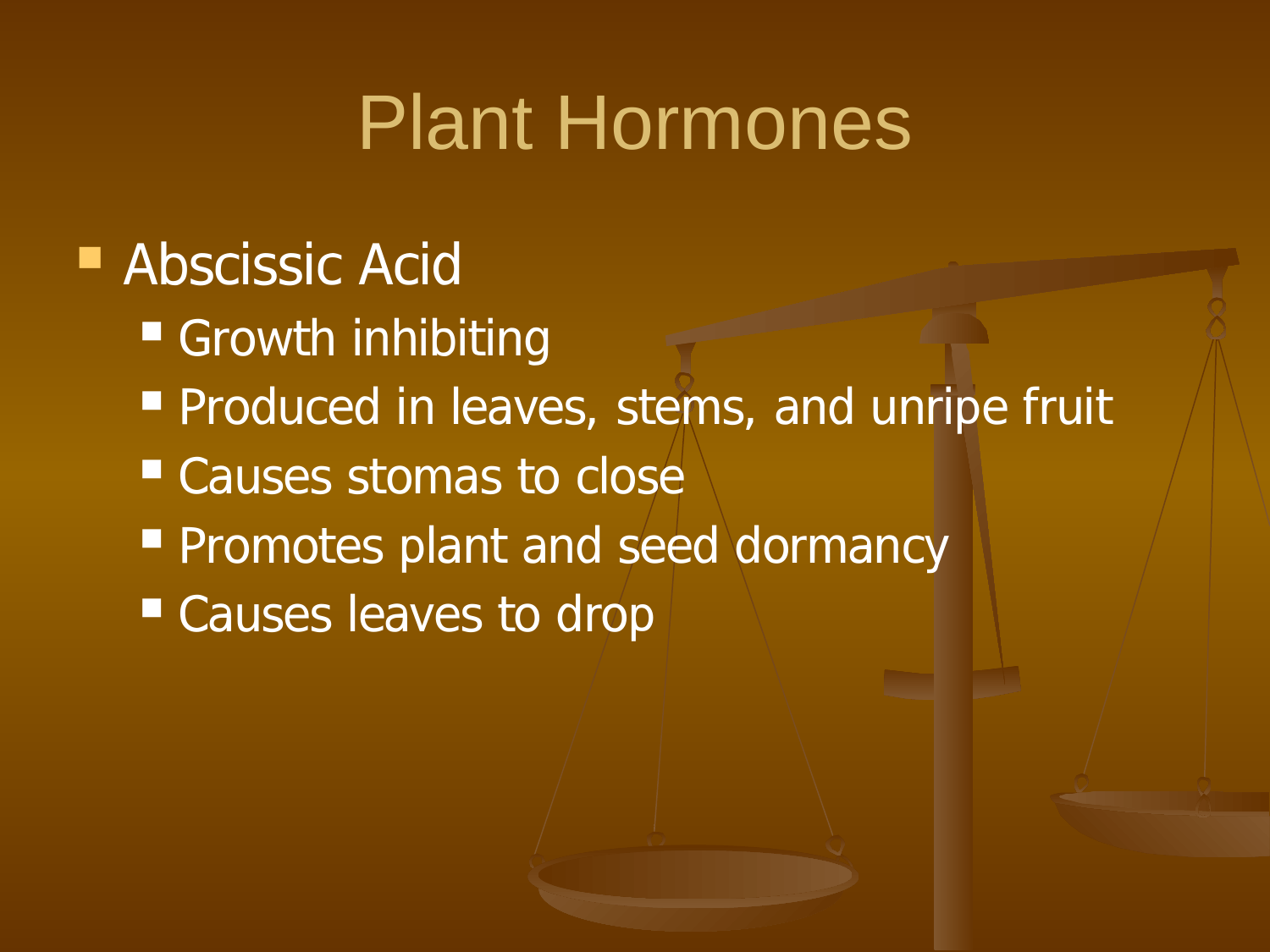

# Plant Hormones
Abscissic Acid
Growth inhibiting
Produced in leaves, stems, and unripe fruit
Causes stomas to close
Promotes plant and seed dormancy
Causes leaves to drop